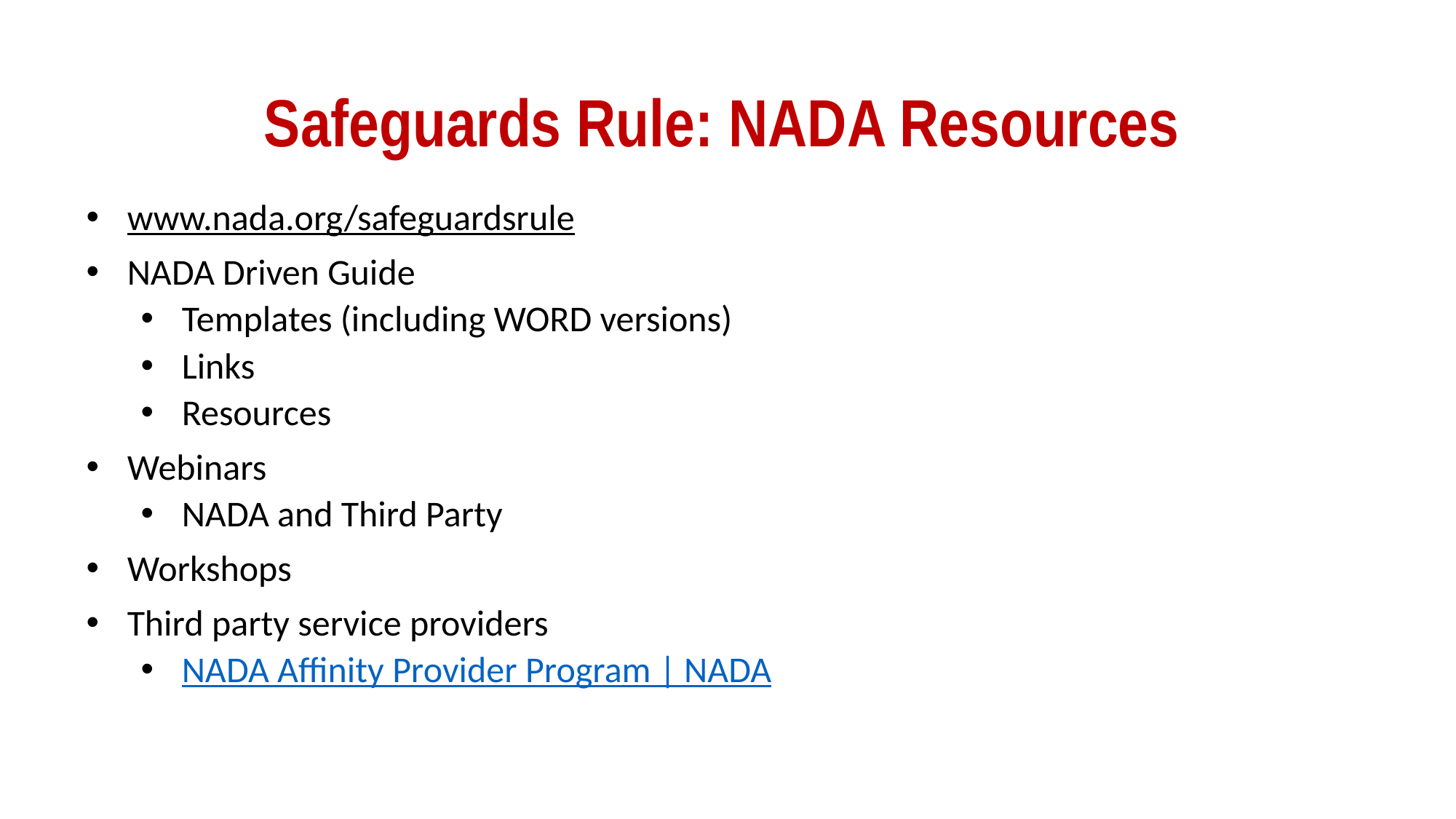

# Safeguards Rule: NADA Resources
www.nada.org/safeguardsrule
NADA Driven Guide
Templates (including WORD versions)
Links
Resources
Webinars
NADA and Third Party
Workshops
Third party service providers
NADA Affinity Provider Program | NADA